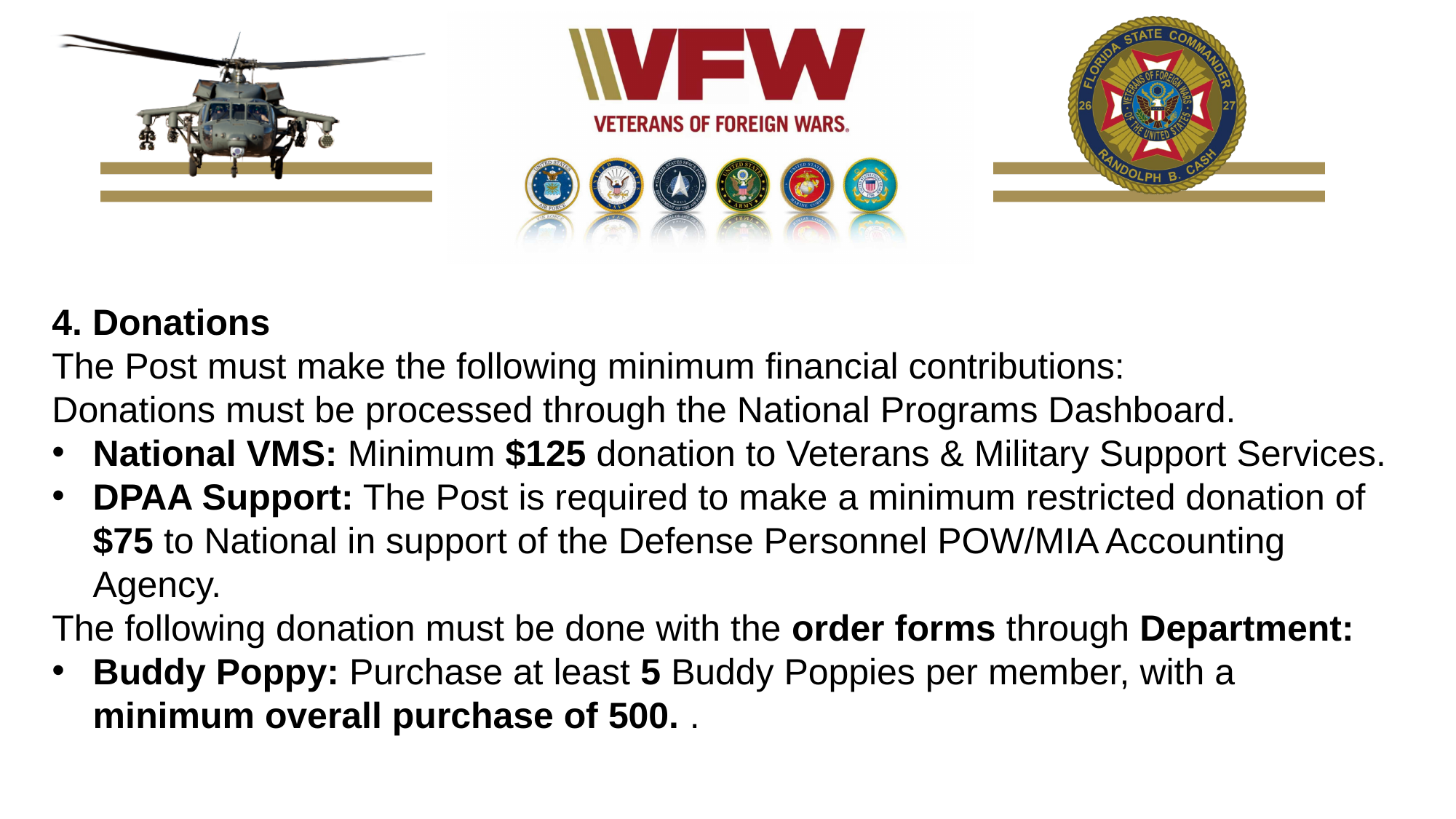

4. Donations
The Post must make the following minimum financial contributions:
Donations must be processed through the National Programs Dashboard.
National VMS: Minimum $125 donation to Veterans & Military Support Services.
DPAA Support: The Post is required to make a minimum restricted donation of $75 to National in support of the Defense Personnel POW/MIA Accounting Agency.
The following donation must be done with the order forms through Department:
Buddy Poppy: Purchase at least 5 Buddy Poppies per member, with a minimum overall purchase of 500. .